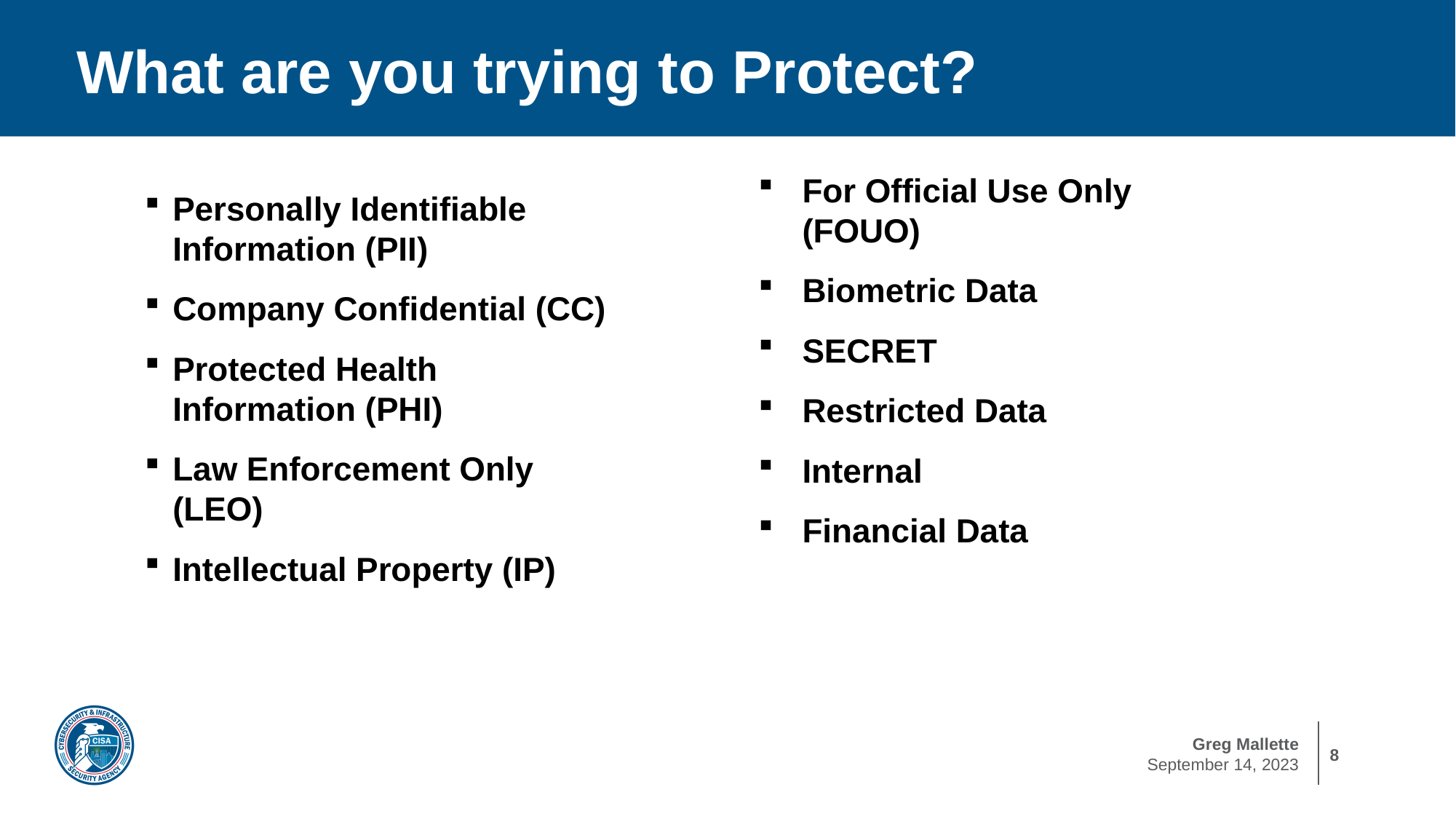

# What are you trying to Protect?
For Official Use Only (FOUO)
Biometric Data
SECRET
Restricted Data
Internal
Financial Data

Personally Identifiable Information (PII)
Company Confidential (CC)
Protected Health Information (PHI)
Law Enforcement Only (LEO)
Intellectual Property (IP)
8